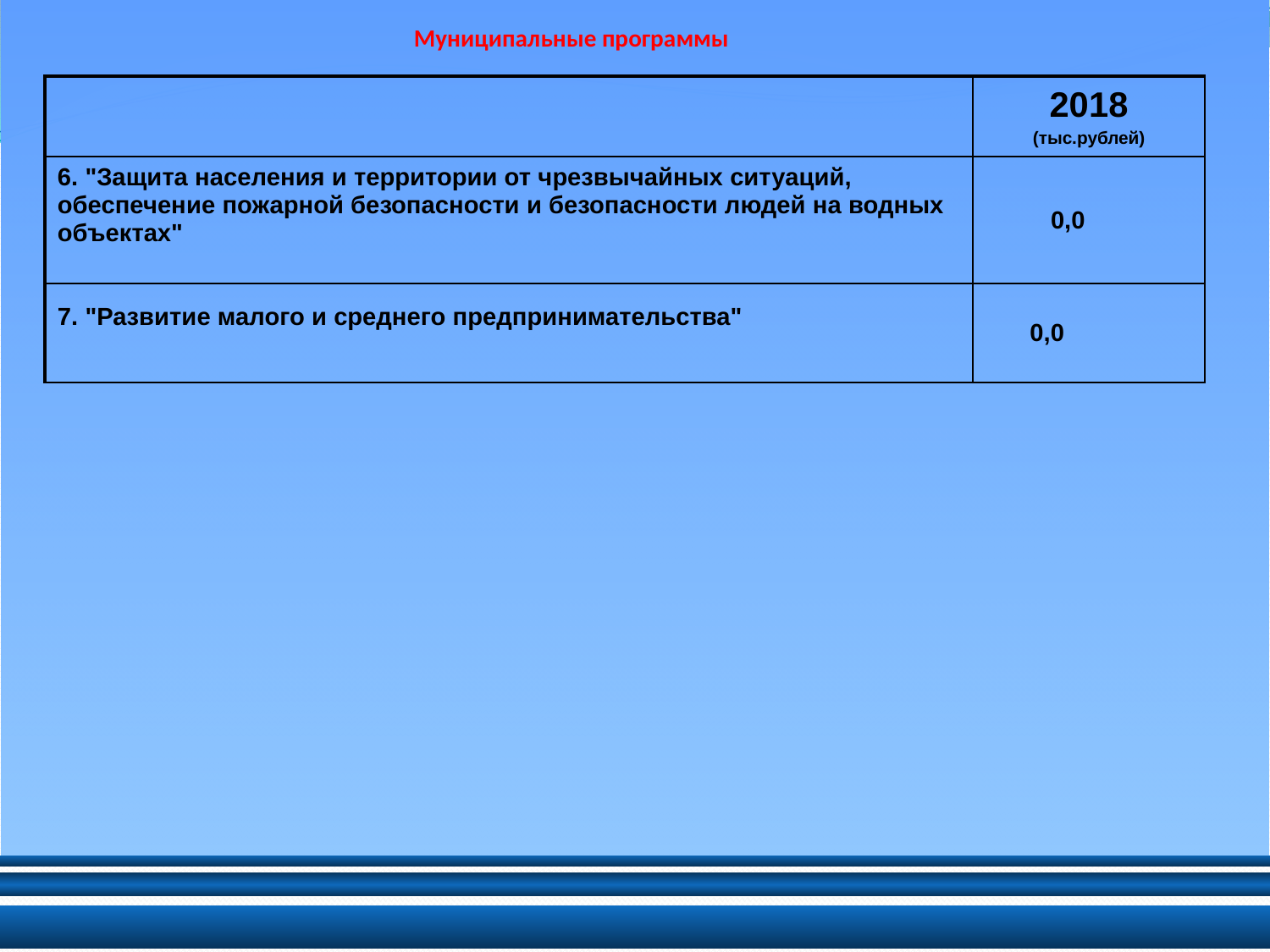

Муниципальные программы
|  | 2018 (тыс.рублей) |
| --- | --- |
| 6. "Защита населения и территории от чрезвычайных ситуаций, обеспечение пожарной безопасности и безопасности людей на водных объектах" | 0,0 |
| 7. "Развитие малого и среднего предпринимательства" | 0,0 |